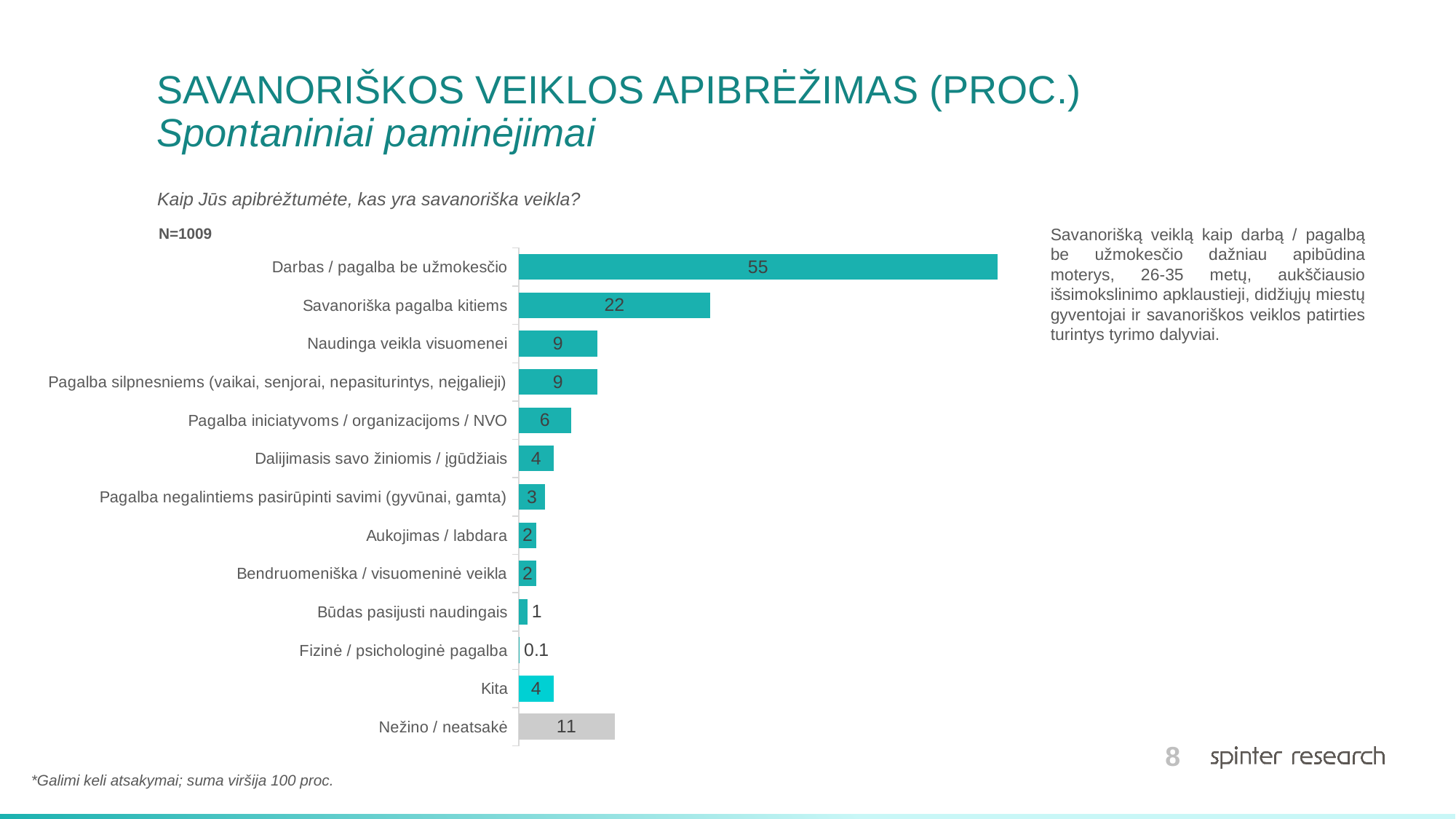

# SAVANORIŠKOS VEIKLOS APIBRĖŽIMAS (PROC.) Spontaniniai paminėjimai
Kaip Jūs apibrėžtumėte, kas yra savanoriška veikla?
Savanorišką veiklą kaip darbą / pagalbą be užmokesčio dažniau apibūdina moterys, 26-35 metų, aukščiausio išsimokslinimo apklaustieji, didžiųjų miestų gyventojai ir savanoriškos veiklos patirties turintys tyrimo dalyviai.
N=1009

### Chart

| Category | 2025 |
|---|---|
| Darbas / pagalba be užmokesčio | 55.0 |
| Savanoriška pagalba kitiems | 22.0 |
| Naudinga veikla visuomenei | 9.0 |
| Pagalba silpnesniems (vaikai, senjorai, nepasiturintys, neįgalieji) | 9.0 |
| Pagalba iniciatyvoms / organizacijoms / NVO | 6.0 |
| Dalijimasis savo žiniomis / įgūdžiais | 4.0 |
| Pagalba negalintiems pasirūpinti savimi (gyvūnai, gamta) | 3.0 |
| Aukojimas / labdara | 2.0 |
| Bendruomeniška / visuomeninė veikla | 2.0 |
| Būdas pasijusti naudingais | 1.0 |
| Fizinė / psichologinė pagalba | 0.1 |
| Kita | 4.0 |
| Nežino / neatsakė | 11.0 |
*Galimi keli atsakymai; suma viršija 100 proc.